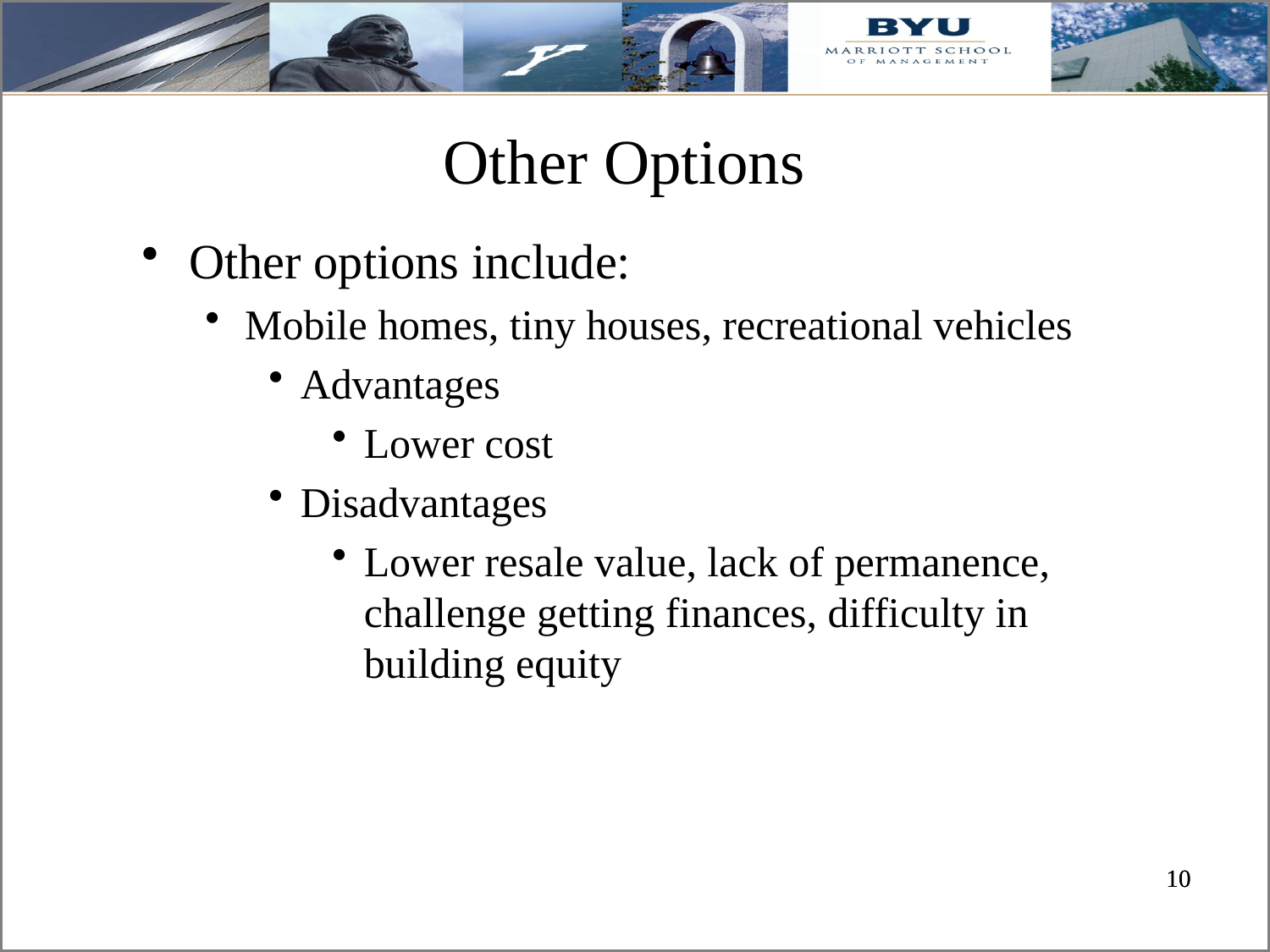

# Other Options
Other options include:
Mobile homes, tiny houses, recreational vehicles
Advantages
Lower cost
Disadvantages
Lower resale value, lack of permanence, challenge getting finances, difficulty in building equity
10